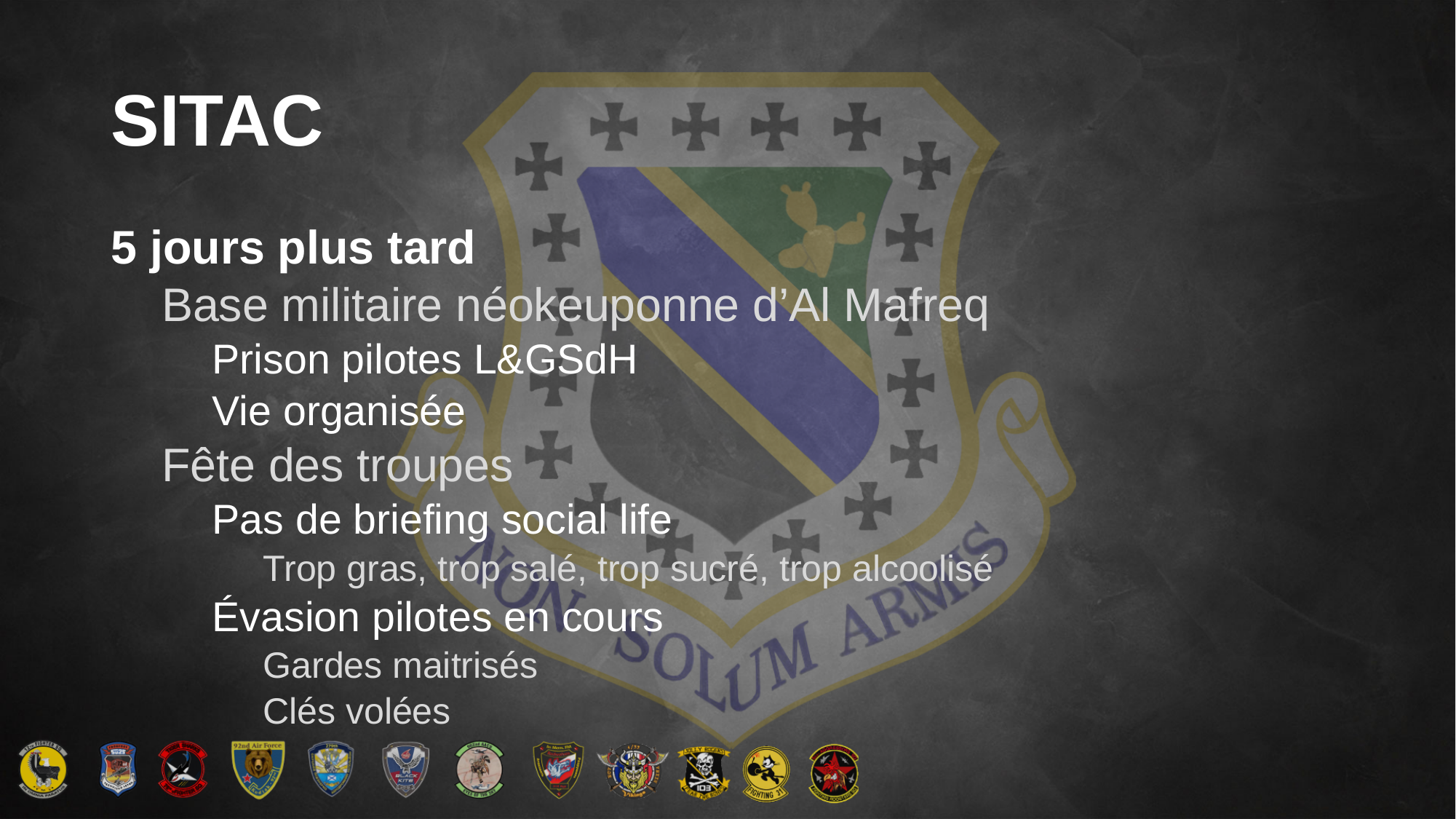

# SITAC
5 jours plus tard
Base militaire néokeuponne d’Al Mafreq
Prison pilotes L&GSdH
Vie organisée
Fête des troupes
Pas de briefing social life
Trop gras, trop salé, trop sucré, trop alcoolisé
Évasion pilotes en cours
Gardes maitrisés
Clés volées